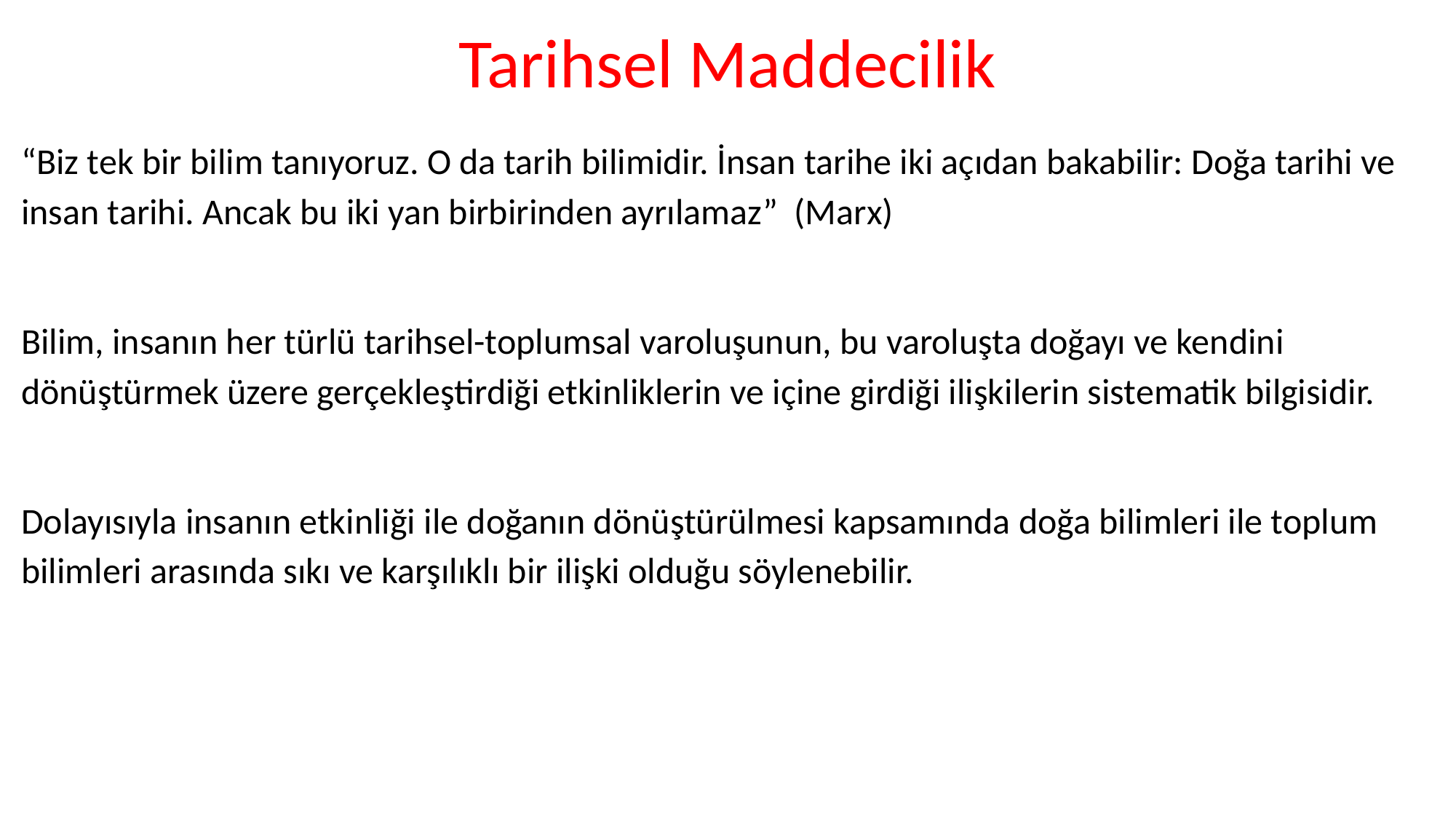

# Tarihsel Maddecilik

“Biz tek bir bilim tanıyoruz. O da tarih bilimidir. İnsan tarihe iki açıdan bakabilir: Doğa tarihi ve insan tarihi. Ancak bu iki yan birbirinden ayrılamaz”  (Marx)

Bilim, insanın her türlü tarihsel-toplumsal varoluşunun, bu varoluşta doğayı ve kendini dönüştürmek üzere gerçekleştirdiği etkinliklerin ve içine girdiği ilişkilerin sistematik bilgisidir.

Dolayısıyla insanın etkinliği ile doğanın dönüştürülmesi kapsamında doğa bilimleri ile toplum bilimleri arasında sıkı ve karşılıklı bir ilişki olduğu söylenebilir.